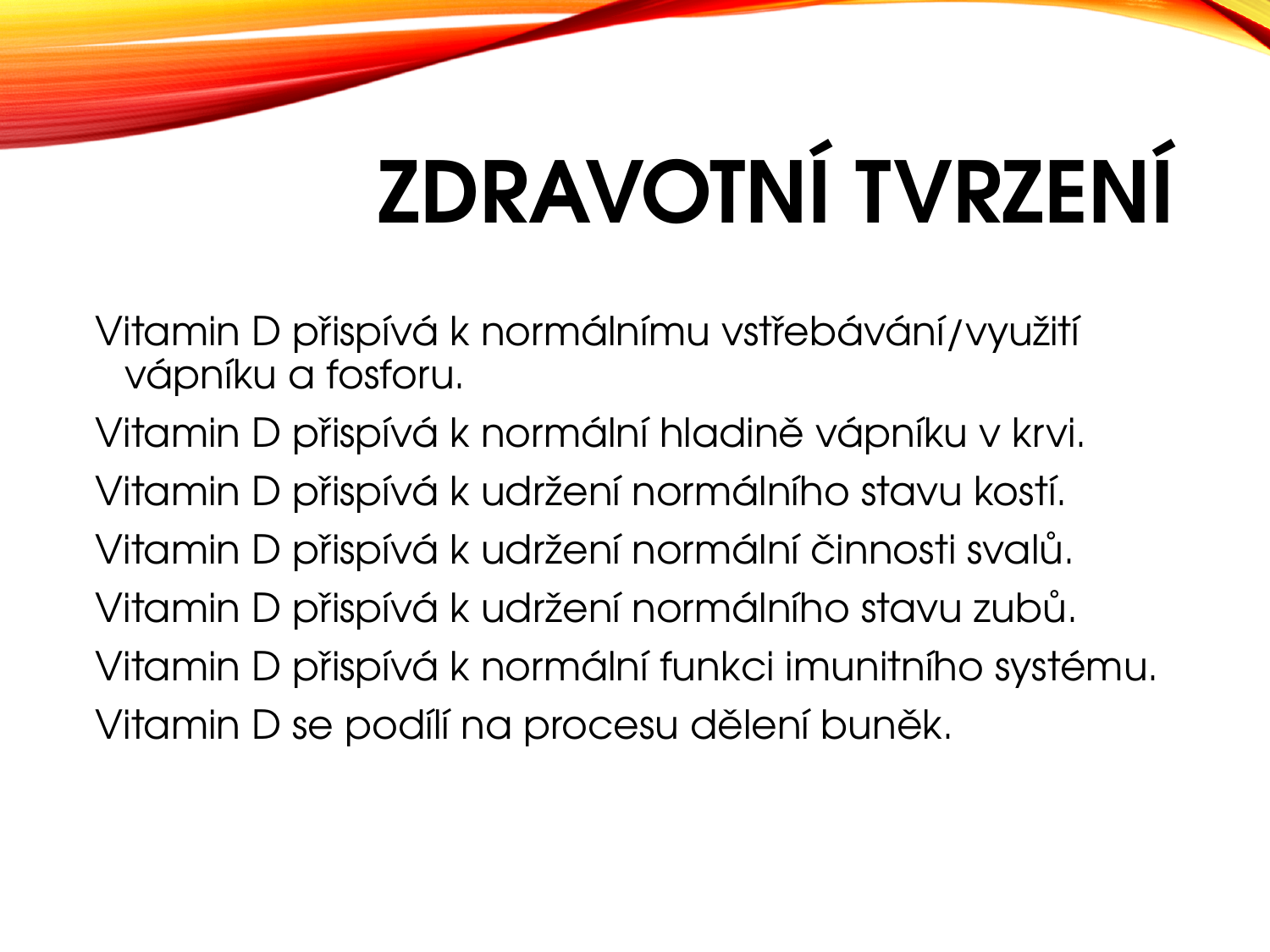

# Zdravotní tvrzení
Vitamin D přispívá k normálnímu vstřebávání/využití vápníku a fosforu.
Vitamin D přispívá k normální hladině vápníku v krvi.
Vitamin D přispívá k udržení normálního stavu kostí.
Vitamin D přispívá k udržení normální činnosti svalů.
Vitamin D přispívá k udržení normálního stavu zubů.
Vitamin D přispívá k normální funkci imunitního systému.
Vitamin D se podílí na procesu dělení buněk.